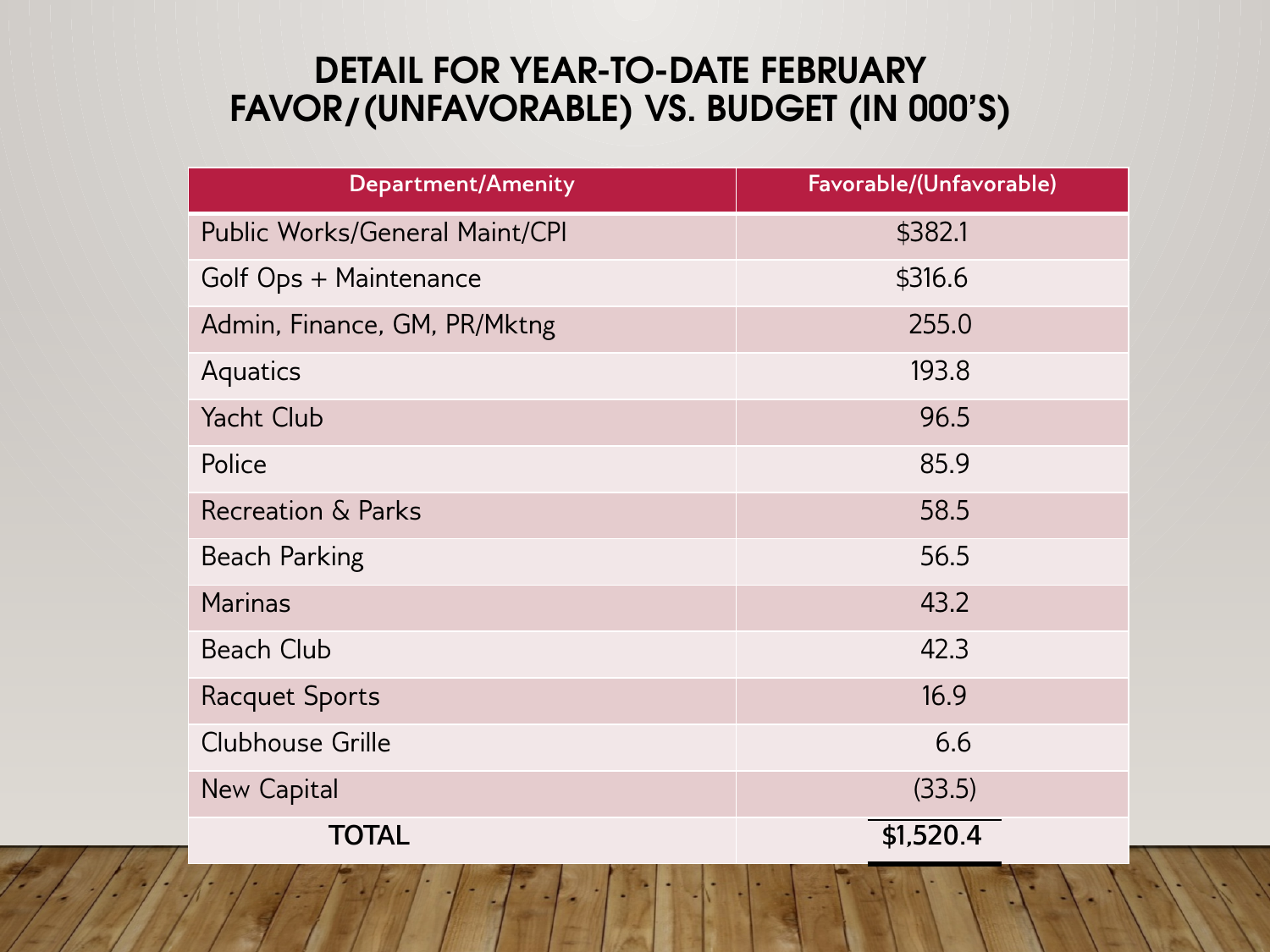

# Detail for year-to-date february Favor/(Unfavorable) Vs. Budget (in 000’s)
| Department/Amenity | Favorable/(Unfavorable) |
| --- | --- |
| Public Works/General Maint/CPI | $382.1 |
| Golf Ops + Maintenance | $316.6 |
| Admin, Finance, GM, PR/Mktng | 255.0 |
| Aquatics | 193.8 |
| Yacht Club | 96.5 |
| Police | 85.9 |
| Recreation & Parks | 58.5 |
| Beach Parking | 56.5 |
| Marinas | 43.2 |
| Beach Club | 42.3 |
| Racquet Sports | 16.9 |
| Clubhouse Grille | 6.6 |
| New Capital | (33.5) |
| TOTAL | $1,520.4 |